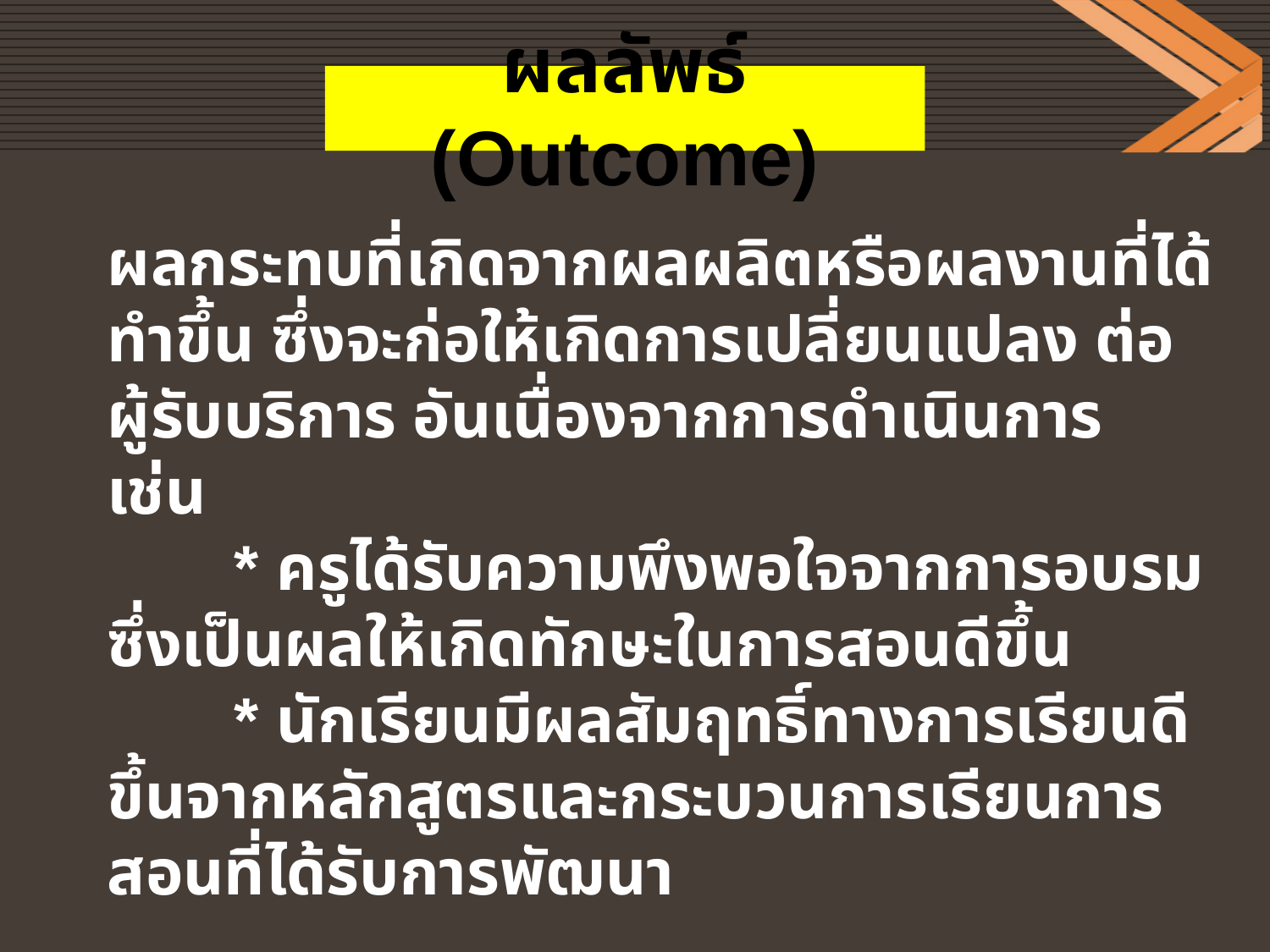

# ผลลัพธ์ (Outcome)
ผลกระทบที่เกิดจากผลผลิตหรือผลงานที่ได้ทำขึ้น ซึ่งจะก่อให้เกิดการเปลี่ยนแปลง ต่อผู้รับบริการ อันเนื่องจากการดำเนินการ
เช่น
 	* ครูได้รับความพึงพอใจจากการอบรมซึ่งเป็นผลให้เกิดทักษะในการสอนดีขึ้น
	* นักเรียนมีผลสัมฤทธิ์ทางการเรียนดีขึ้นจากหลักสูตรและกระบวนการเรียนการสอนที่ได้รับการพัฒนา